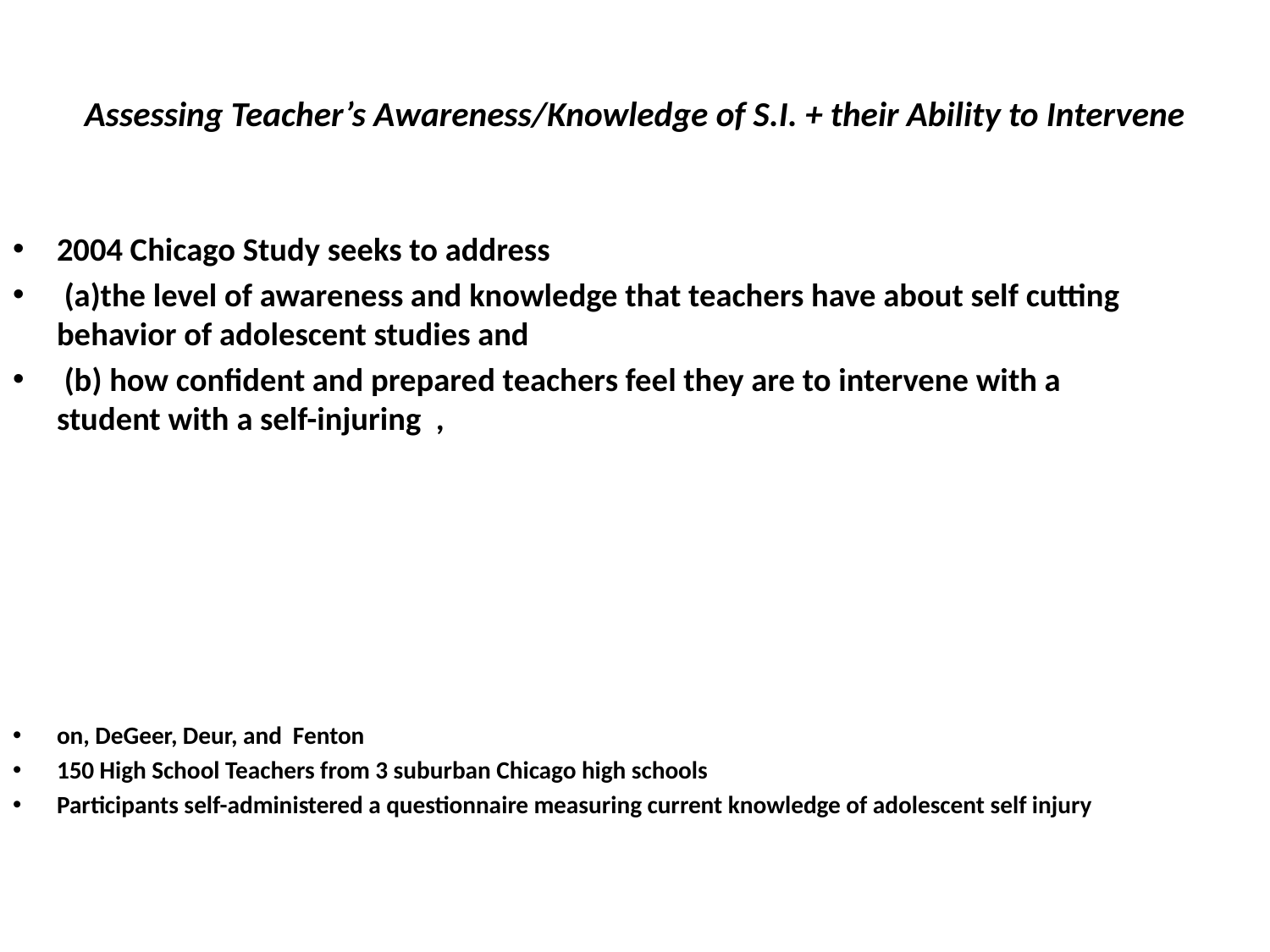

# Assessing Teacher’s Awareness/Knowledge of S.I. + their Ability to Intervene
2004 Chicago Study seeks to address
 (a)the level of awareness and knowledge that teachers have about self cutting behavior of adolescent studies and
 (b) how confident and prepared teachers feel they are to intervene with a student with a self-injuring  ,

on, DeGeer, Deur, and  Fenton
150 High School Teachers from 3 suburban Chicago high schools
Participants self-administered a questionnaire measuring current knowledge of adolescent self injury